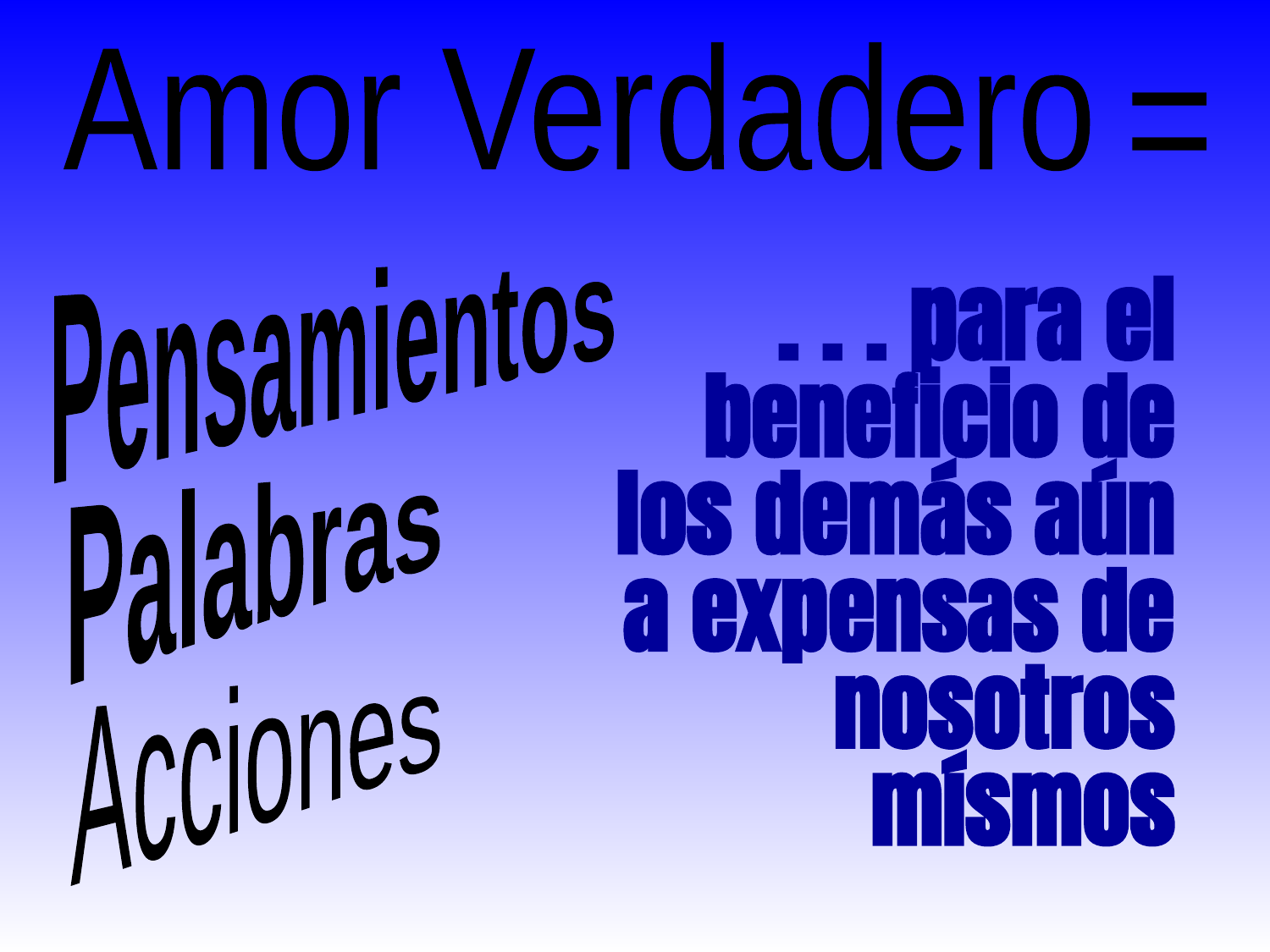

Amor Verdadero
=
Pensamientos
 . . . para el
 beneficio de
los demás aún
a expensas de nosotros mísmos
Palabras
Acciones